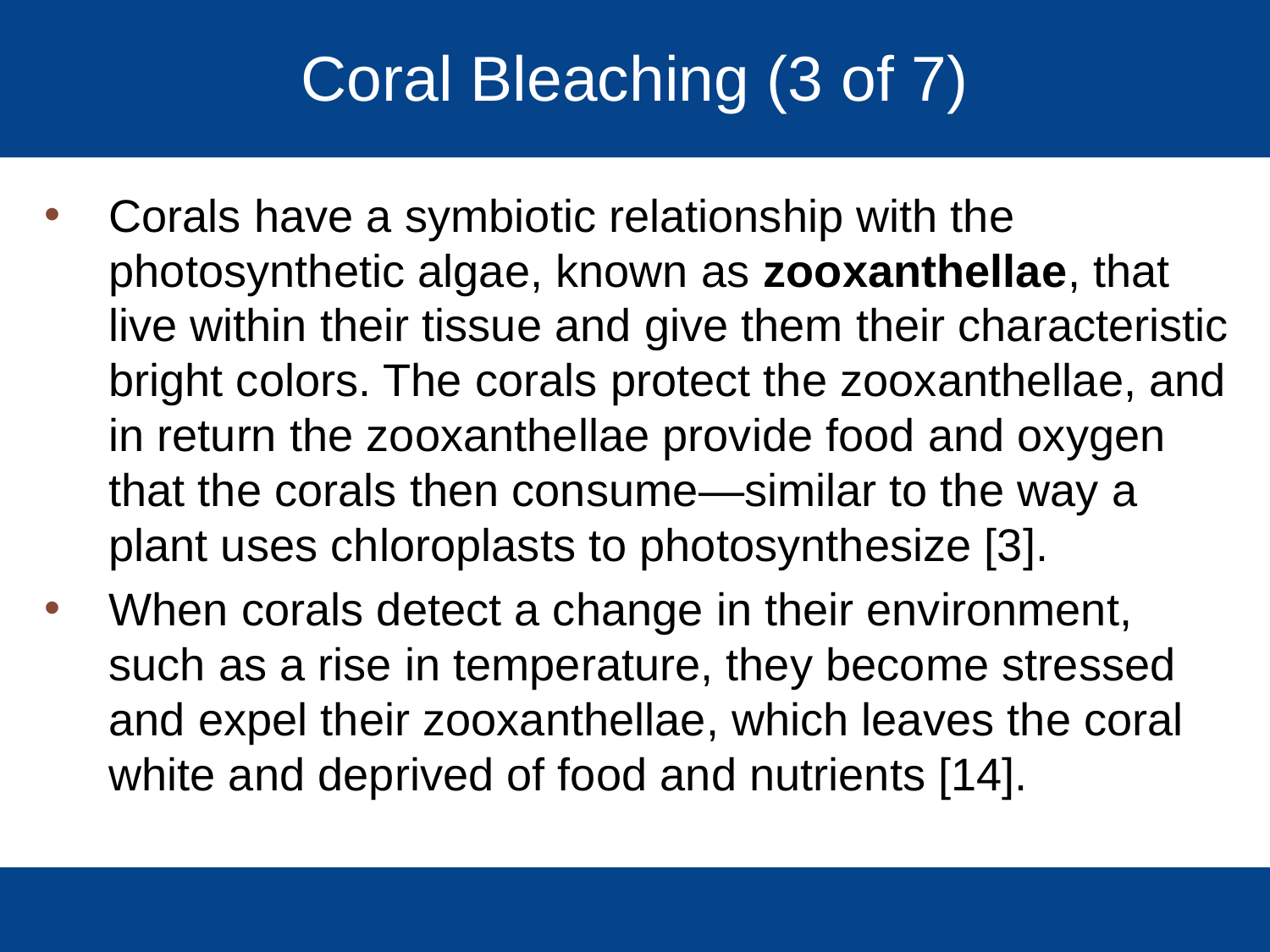

# Coral Bleaching (3 of 7)
Corals have a symbiotic relationship with the photosynthetic algae, known as zooxanthellae, that live within their tissue and give them their characteristic bright colors. The corals protect the zooxanthellae, and in return the zooxanthellae provide food and oxygen that the corals then consume—similar to the way a plant uses chloroplasts to photosynthesize [3].
When corals detect a change in their environment, such as a rise in temperature, they become stressed and expel their zooxanthellae, which leaves the coral white and deprived of food and nutrients [14].